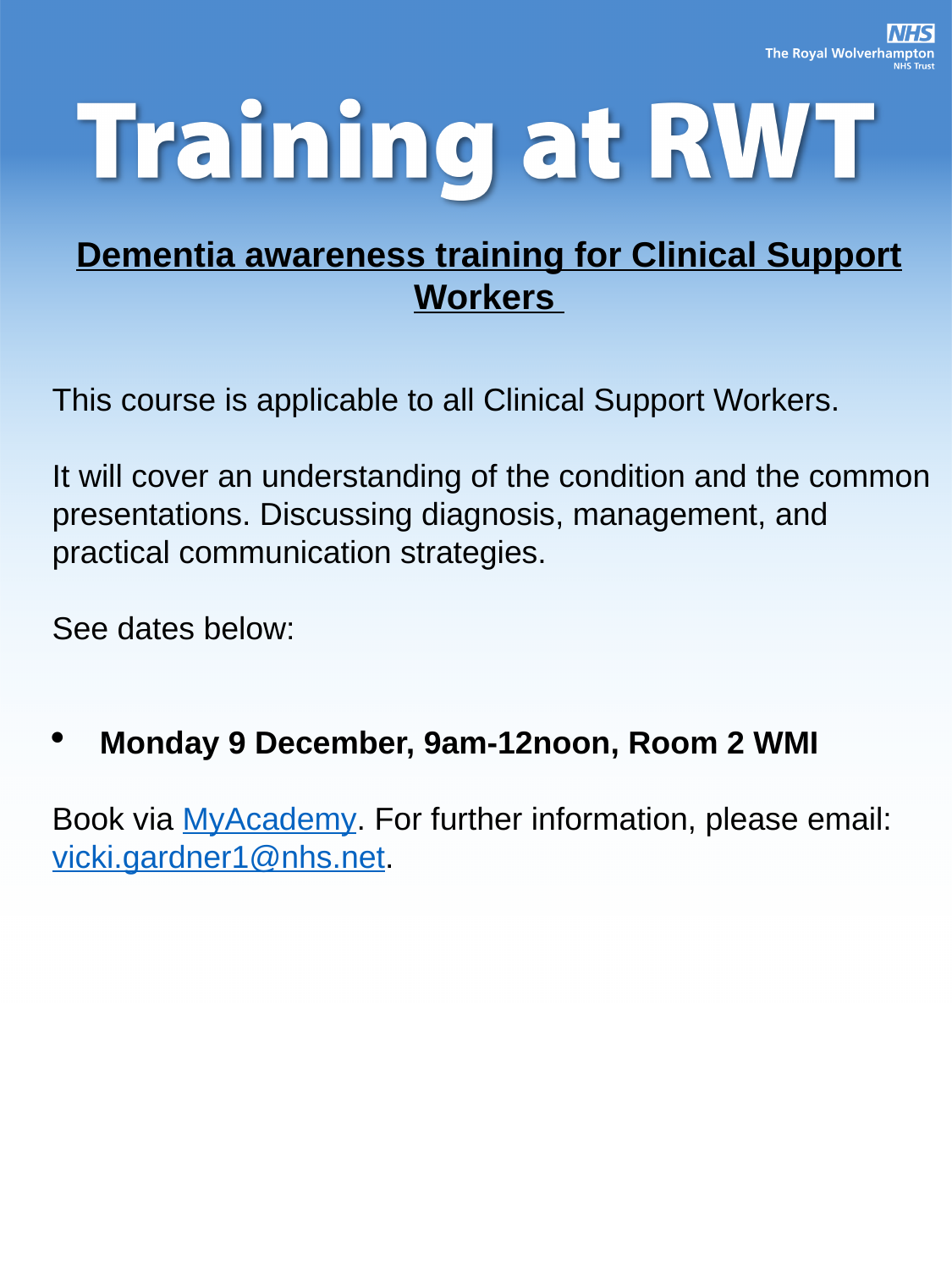

Dementia awareness training for Clinical Support Workers
This course is applicable to all Clinical Support Workers.

It will cover an understanding of the condition and the common presentations. Discussing diagnosis, management, and practical communication strategies.

See dates below:

Monday 9 December, 9am-12noon, Room 2 WMI

Book via MyAcademy. For further information, please email: vicki.gardner1@nhs.net.